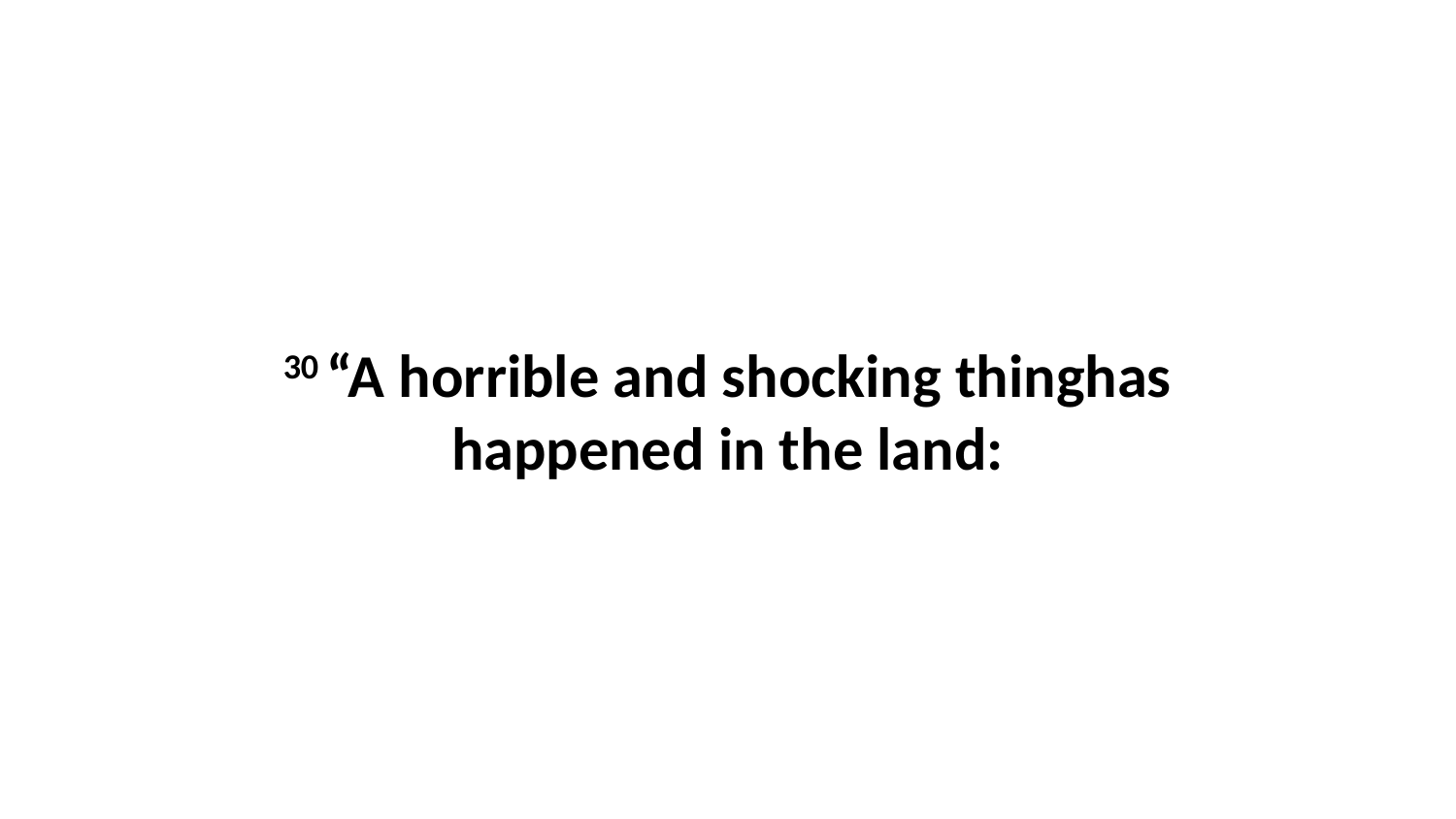

30 “A horrible and shocking thinghas happened in the land: